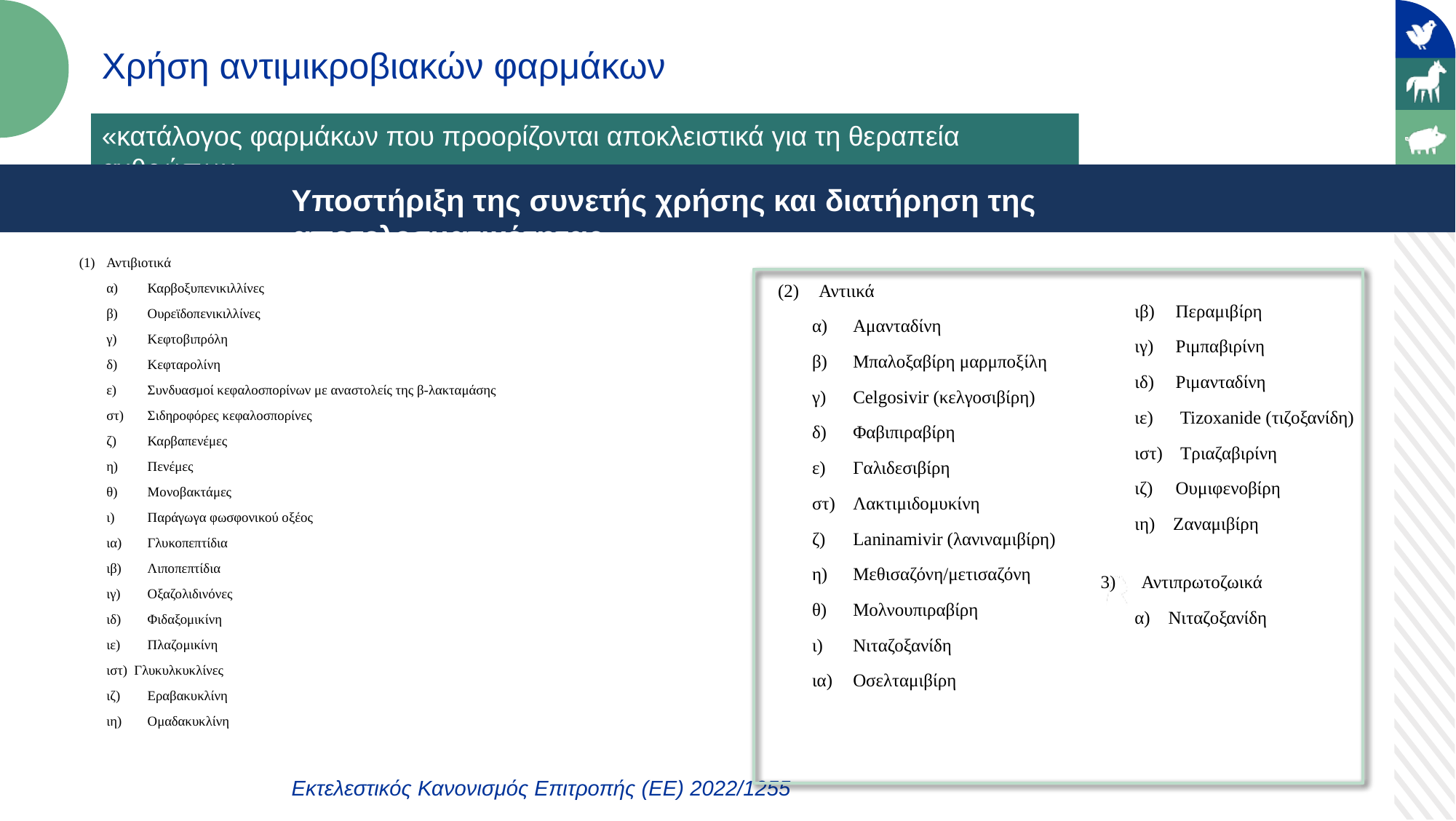

Χρήση αντιμικροβιακών φαρμάκων

«κατάλογος φαρμάκων που προορίζονται αποκλειστικά για τη θεραπεία ανθρώπων»

Υποστήριξη της συνετής χρήσης και διατήρηση της αποτελεσματικότητας

(1)	Αντιβιοτικά
α)	Καρβοξυπενικιλλίνες
β)	Ουρεϊδοπενικιλλίνες
γ)	Κεφτοβιπρόλη
δ)	Κεφταρολίνη
ε)	Συνδυασμοί κεφαλοσπορίνων με αναστολείς της β-λακταμάσης
στ)	Σιδηροφόρες κεφαλοσπορίνες
ζ)	Καρβαπενέμες
η)	Πενέμες
θ)	Μονοβακτάμες
ι) 	Παράγωγα φωσφονικού οξέος
ια)	Γλυκοπεπτίδια
ιβ)	Λιποπεπτίδια
ιγ)	Oξαζολιδινόνες
ιδ)	Φιδαξομικίνη
ιε)	Πλαζομικίνη
ιστ)  Γλυκυλκυκλίνες
ιζ)	Εραβακυκλίνη
ιη)	Ομαδακυκλίνη

(2)	Αντιικά
α)	Αμανταδίνη
β)	Μπαλοξαβίρη μαρμποξίλη
γ)	Celgosivir (κελγοσιβίρη)
δ) 	Φαβιπιραβίρη
ε) 	Γαλιδεσιβίρη
στ) 	Λακτιμιδομυκίνη
ζ) 	Laninamivir (λανιναμιβίρη)
η)	Μεθισαζόνη/μετισαζόνη
θ)	Μολνουπιραβίρη
ι)	Νιταζοξανίδη
ια)	Οσελταμιβίρη
ιβ)	Περαμιβίρη
ιγ)	Ριμπαβιρίνη
ιδ)	Ριμανταδίνη
ιε)	 Tizoxanide (τιζοξανίδη)
ιστ)    Τριαζαβιρίνη
ιζ)	Ουμιφενοβίρη
ιη)    Ζαναμιβίρη
3)	Αντιπρωτοζωικά
α)    Νιταζοξανίδη
Εκτελεστικός Κανονισμός Επιτροπής (ΕΕ) 2022/1255